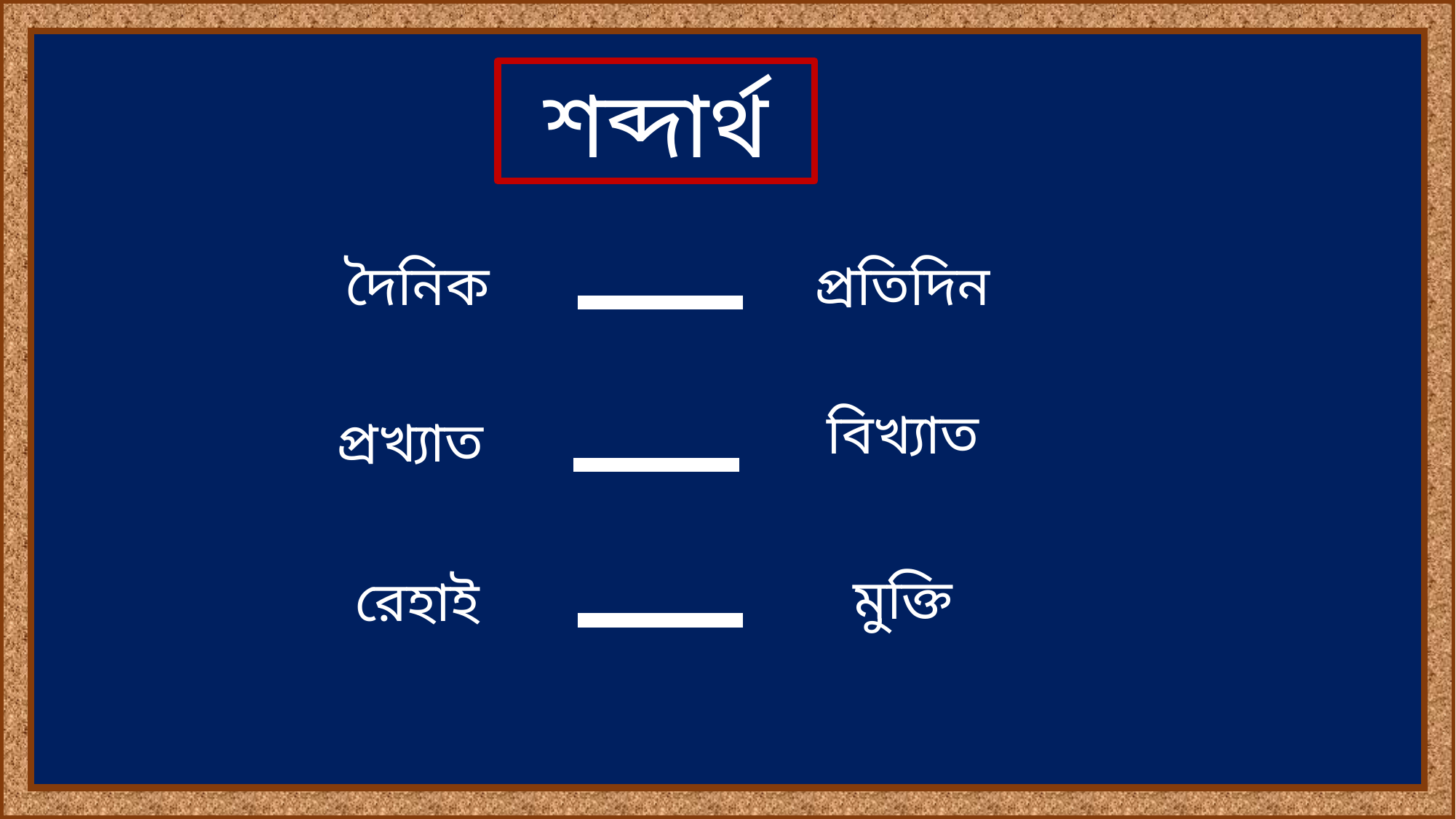

শব্দার্থ
দৈনিক
প্রতিদিন

বিখ্যাত
প্রখ্যাত

মুক্তি
রেহাই